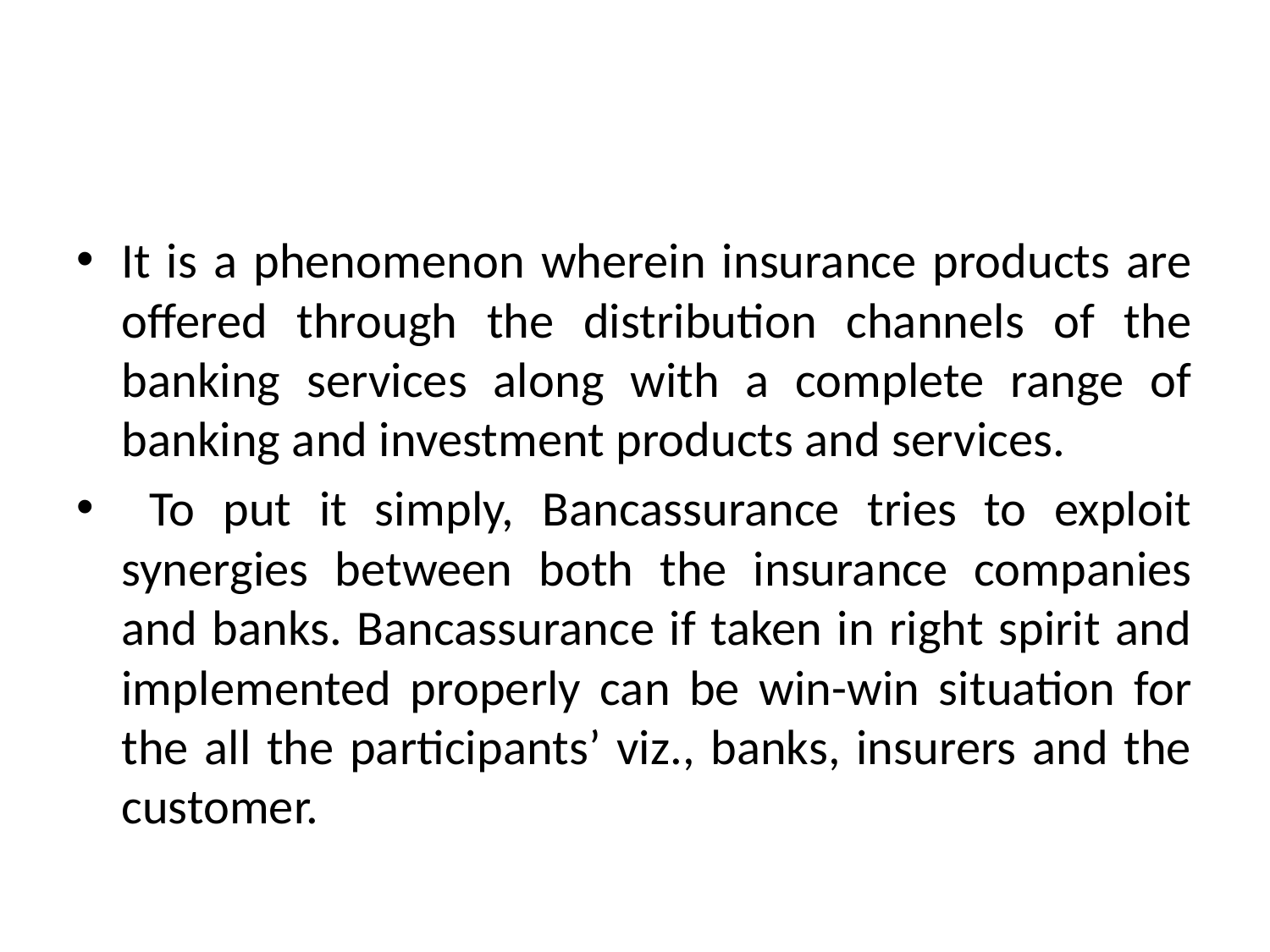

It is a phenomenon wherein insurance products are offered through the distribution channels of the banking services along with a complete range of banking and investment products and services.
 To put it simply, Bancassurance tries to exploit synergies between both the insurance companies and banks. Bancassurance if taken in right spirit and implemented properly can be win-win situation for the all the participants’ viz., banks, insurers and the customer.